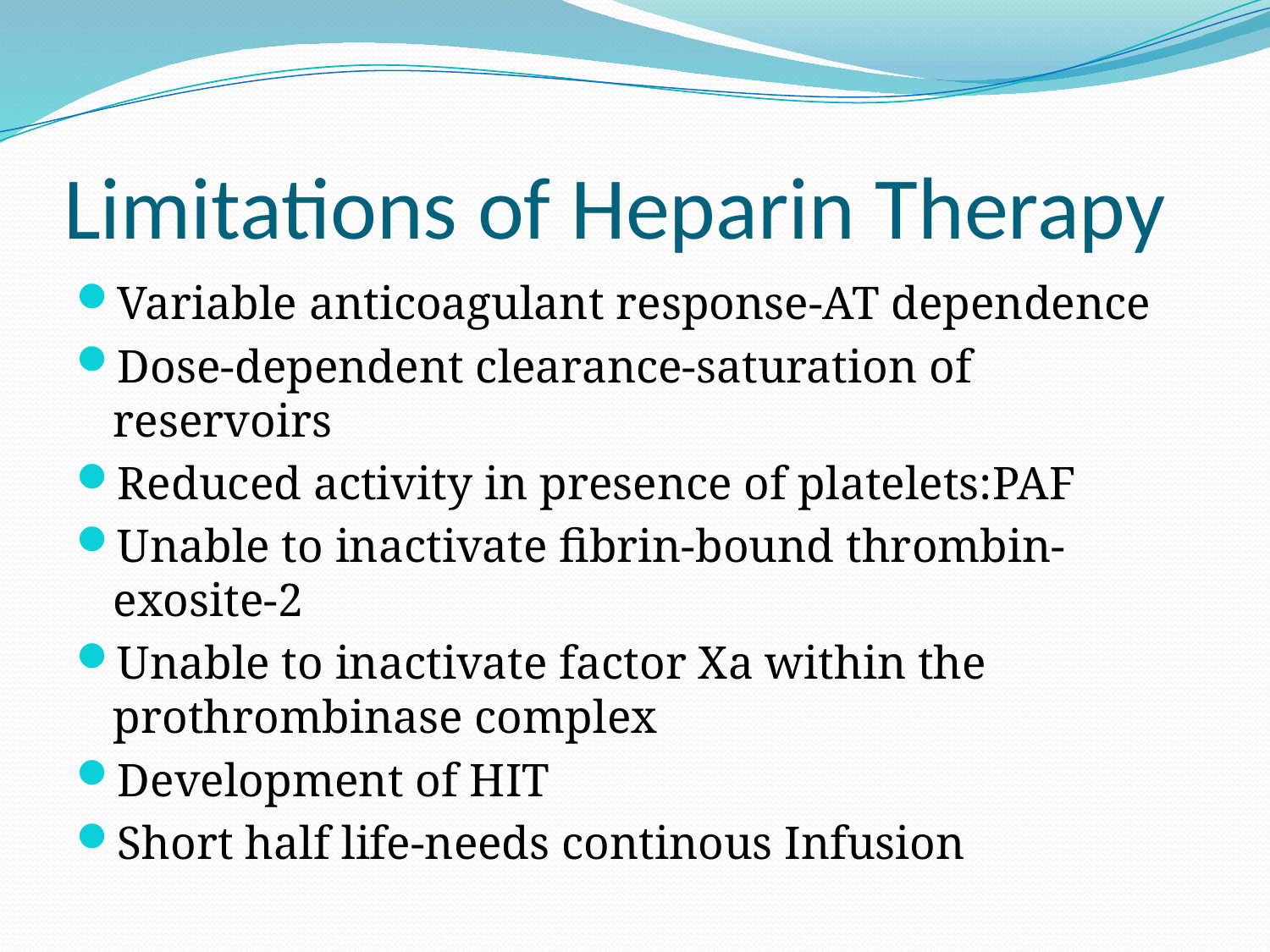

# Limitations of Heparin Therapy
Variable anticoagulant response-AT dependence
Dose-dependent clearance-saturation of reservoirs
Reduced activity in presence of platelets:PAF
Unable to inactivate fibrin-bound thrombin-exosite-2
Unable to inactivate factor Xa within the prothrombinase complex
Development of HIT
Short half life-needs continous Infusion